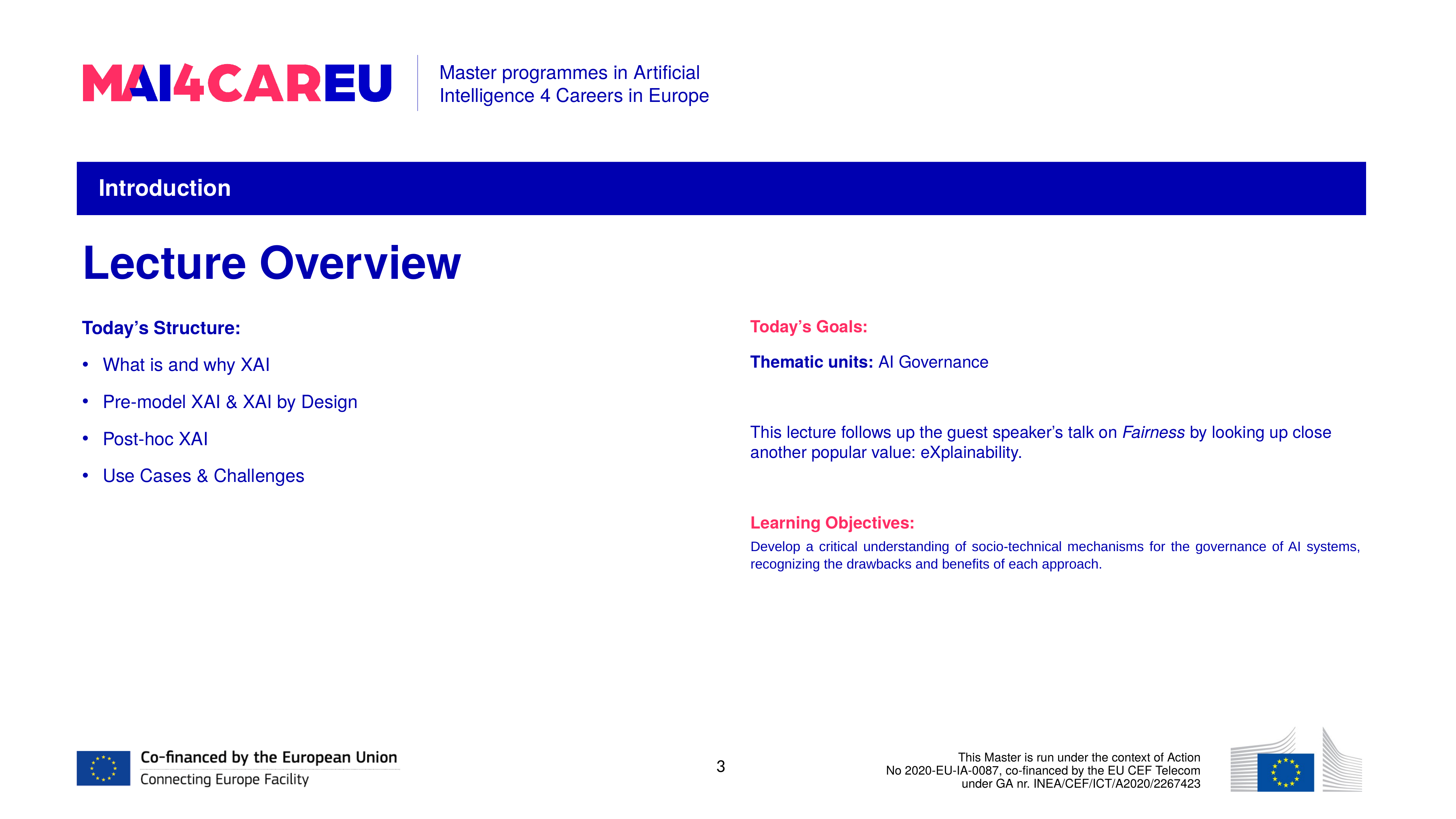

Introduction
Lecture Overview
Today’s Structure:
What is and why XAI
Pre-model XAI & XAI by Design
Post-hoc XAI
Use Cases & Challenges

Today’s Goals:
Thematic units: AI Governance

This lecture follows up the guest speaker’s talk on Fairness by looking up close another popular value: eXplainability.

Learning Objectives:
Develop a critical understanding of socio-technical mechanisms for the governance of AI systems, recognizing the drawbacks and benefits of each approach.

3